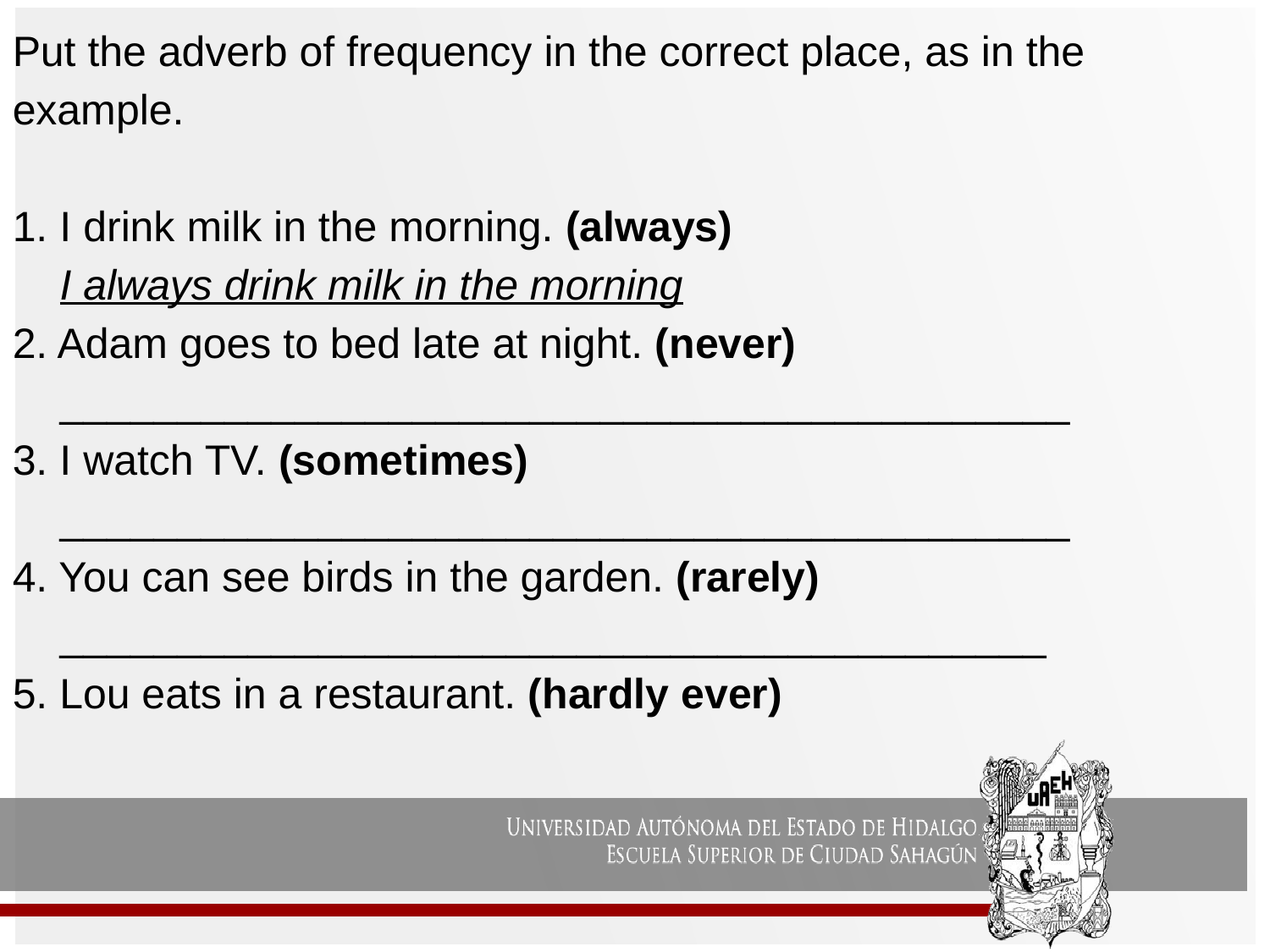

Put the adverb of frequency in the correct place, as in the example.

1. I drink milk in the morning. (always)
    I always drink milk in the morning
2. Adam goes to bed late at night. (never)
    ___________________________________________
3. I watch TV. (sometimes)
    ___________________________________________
4. You can see birds in the garden. (rarely)
    __________________________________________
5. Lou eats in a restaurant. (hardly ever)